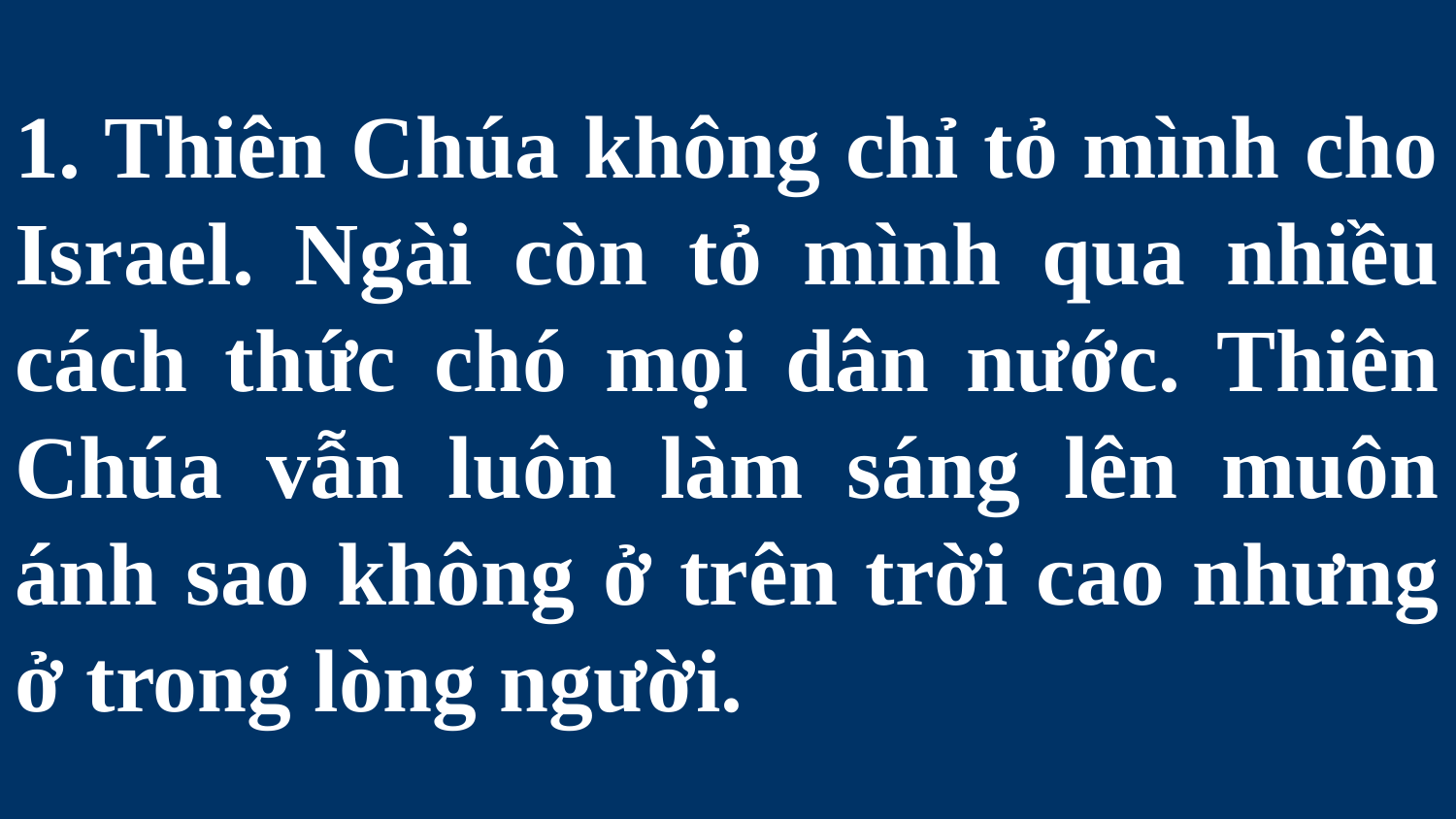

# 1. Thiên Chúa không chỉ tỏ mình cho Israel. Ngài còn tỏ mình qua nhiều cách thức chó mọi dân nước. Thiên Chúa vẫn luôn làm sáng lên muôn ánh sao không ở trên trời cao nhưng ở trong lòng người.